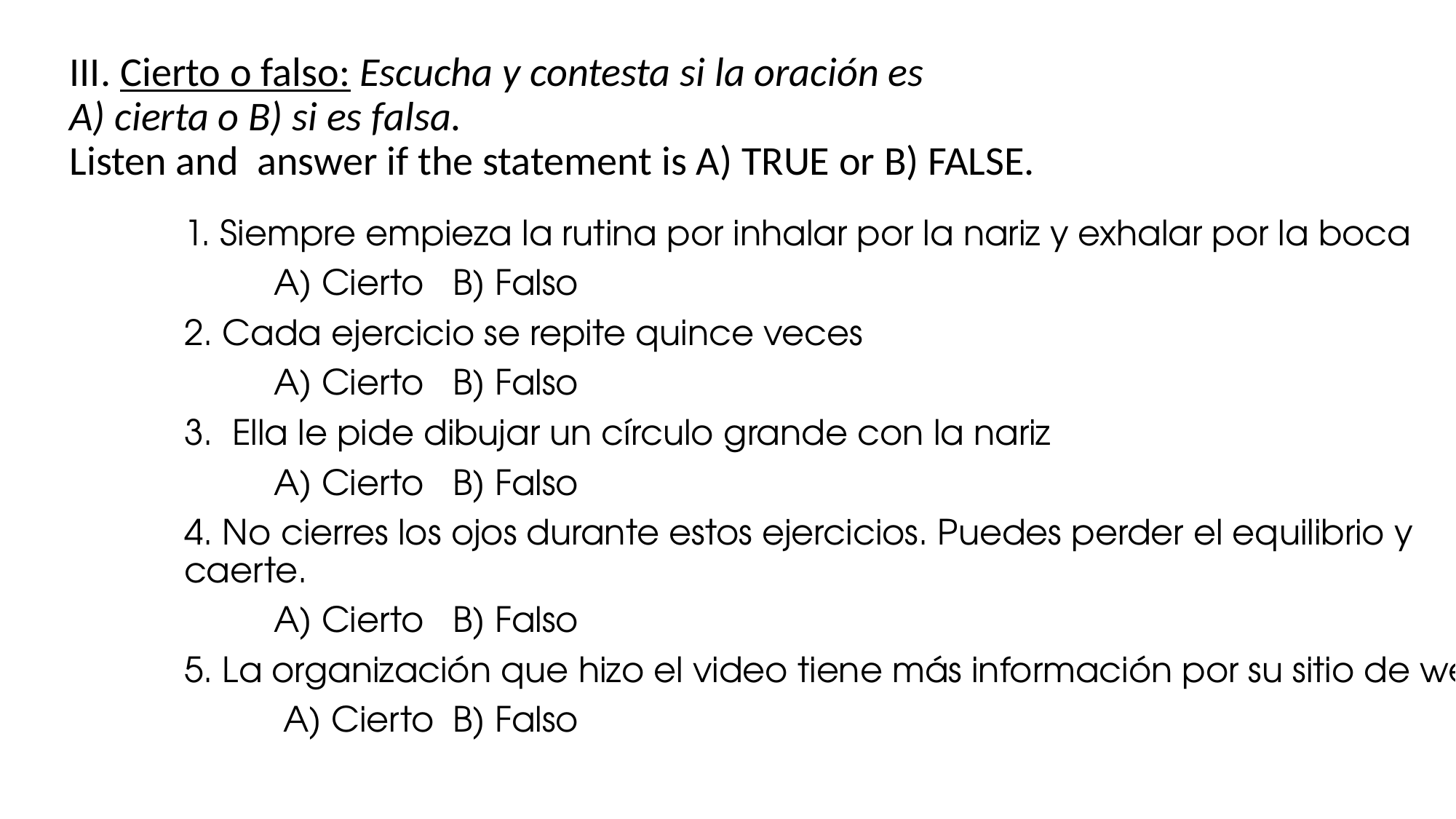

# III. Cierto o falso: Escucha y contesta si la oración es A) cierta o B) si es falsa. Listen and  answer if the statement is A) TRUE or B) FALSE.
1. Siempre empieza la rutina por inhalar por la nariz y exhalar por la boca
	A) Cierto		B) Falso
2. Cada ejercicio se repite quince veces
	A) Cierto		B) Falso
3.  Ella le pide dibujar un círculo grande con la nariz
	A) Cierto		B) Falso
4. No cierres los ojos durante estos ejercicios. Puedes perder el equilibrio y caerte.
	A) Cierto		B) Falso
5. La organización que hizo el video tiene más información por su sitio de web
    	 A) Cierto		B) Falso